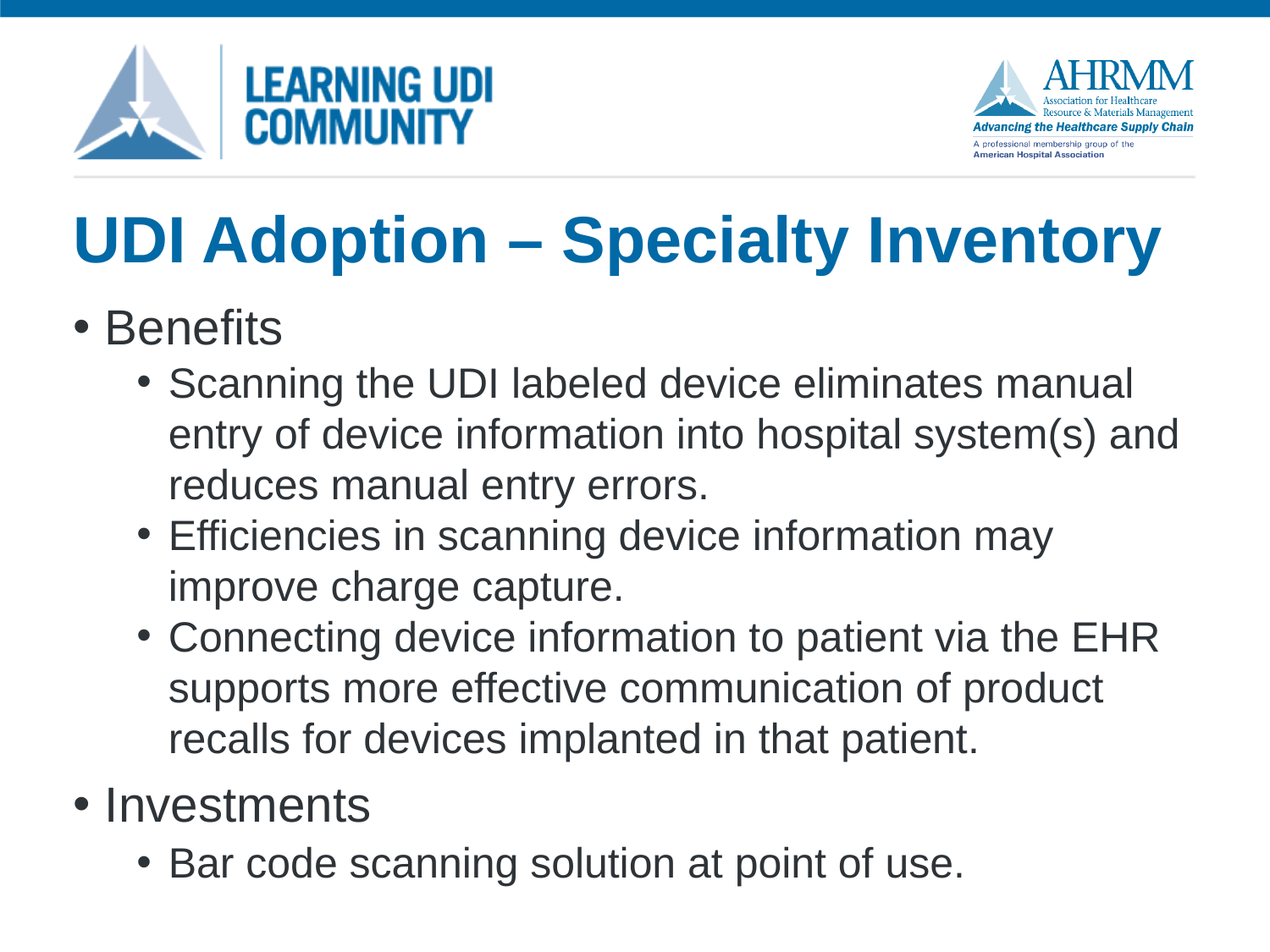

# UDI Adoption – Specialty Inventory
Benefits
Scanning the UDI labeled device eliminates manual entry of device information into hospital system(s) and reduces manual entry errors.
Efficiencies in scanning device information may improve charge capture.
Connecting device information to patient via the EHR supports more effective communication of product recalls for devices implanted in that patient.
Investments
Bar code scanning solution at point of use.